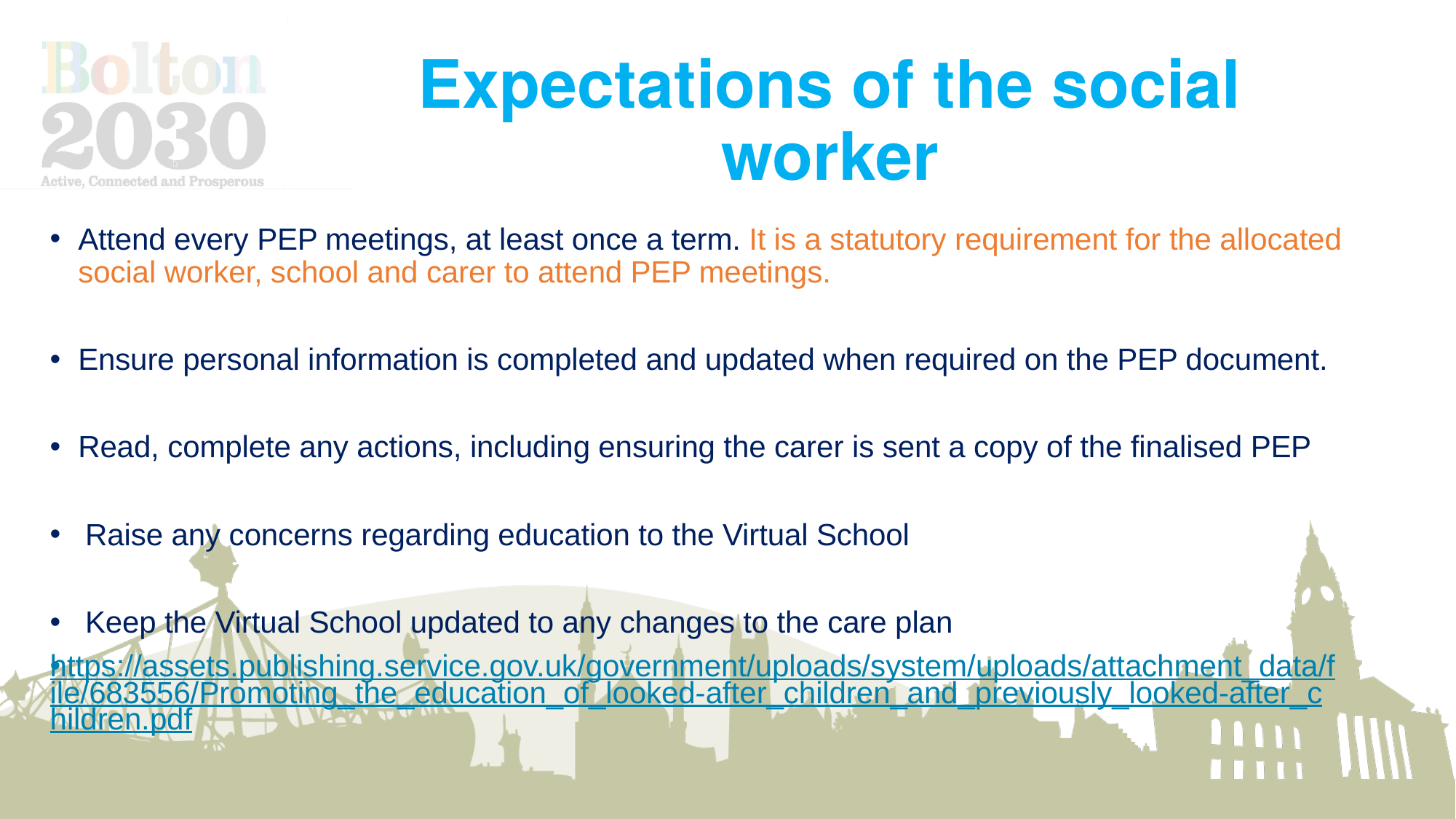

# Expectations of the social worker
Attend every PEP meetings, at least once a term. It is a statutory requirement for the allocated social worker, school and carer to attend PEP meetings.

Ensure personal information is completed and updated when required on the PEP document.

Read, complete any actions, including ensuring the carer is sent a copy of the finalised PEP

Raise any concerns regarding education to the Virtual School

Keep the Virtual School updated to any changes to the care plan
https://assets.publishing.service.gov.uk/government/uploads/system/uploads/attachment_data/file/683556/Promoting_the_education_of_looked-after_children_and_previously_looked-after_children.pdf